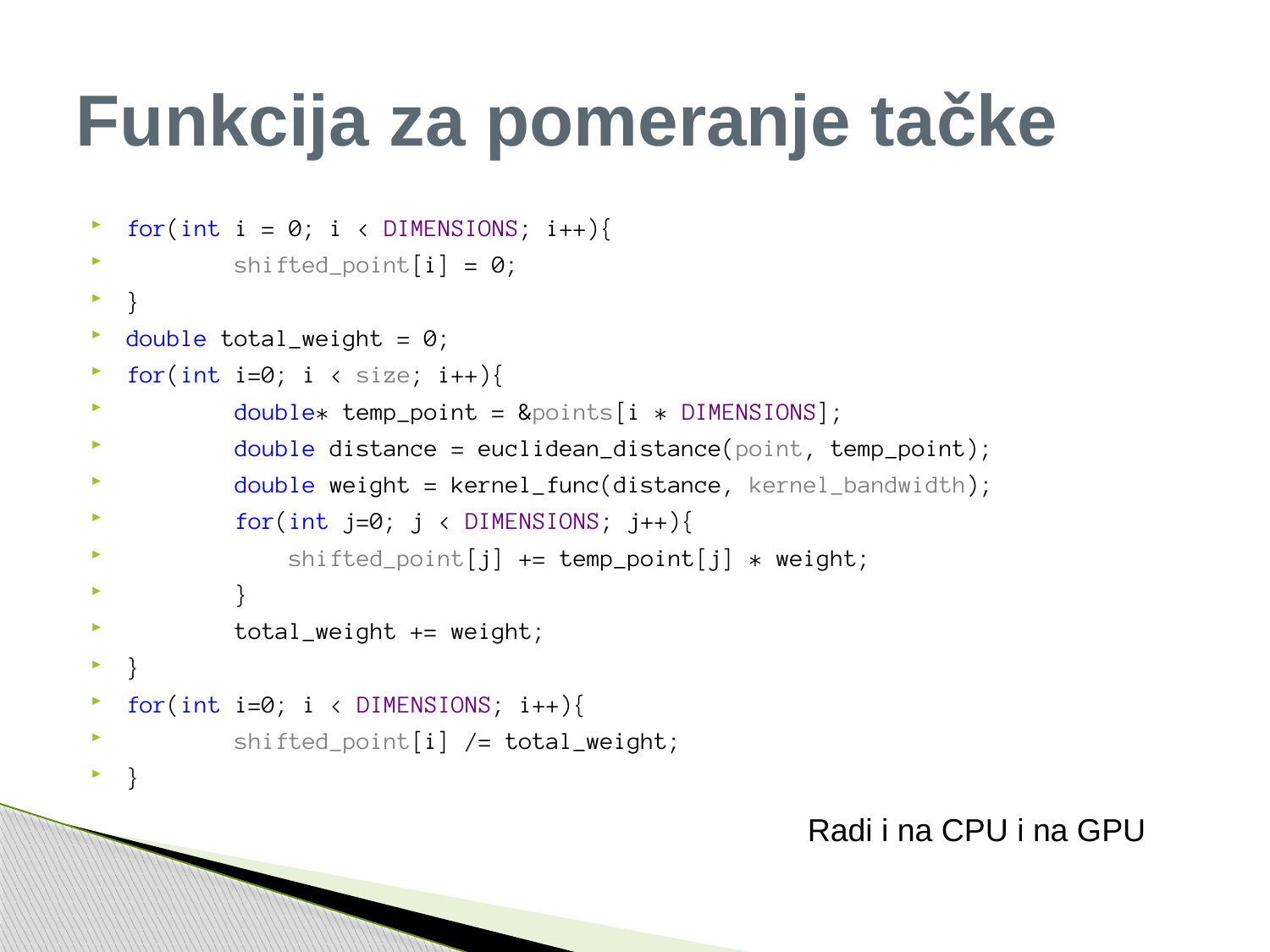

# Funkcija za pomeranje tačke
for(int i = 0; i < DIMENSIONS; i++){
        shifted_point[i] = 0;
}
double total_weight = 0;
for(int i=0; i < size; i++){
        double* temp_point = &points[i * DIMENSIONS];
        double distance = euclidean_distance(point, temp_point);
        double weight = kernel_func(distance, kernel_bandwidth);
        for(int j=0; j < DIMENSIONS; j++){
            shifted_point[j] += temp_point[j] * weight;
        }
        total_weight += weight;
}
for(int i=0; i < DIMENSIONS; i++){
        shifted_point[i] /= total_weight;
}
Radi i na CPU i na GPU